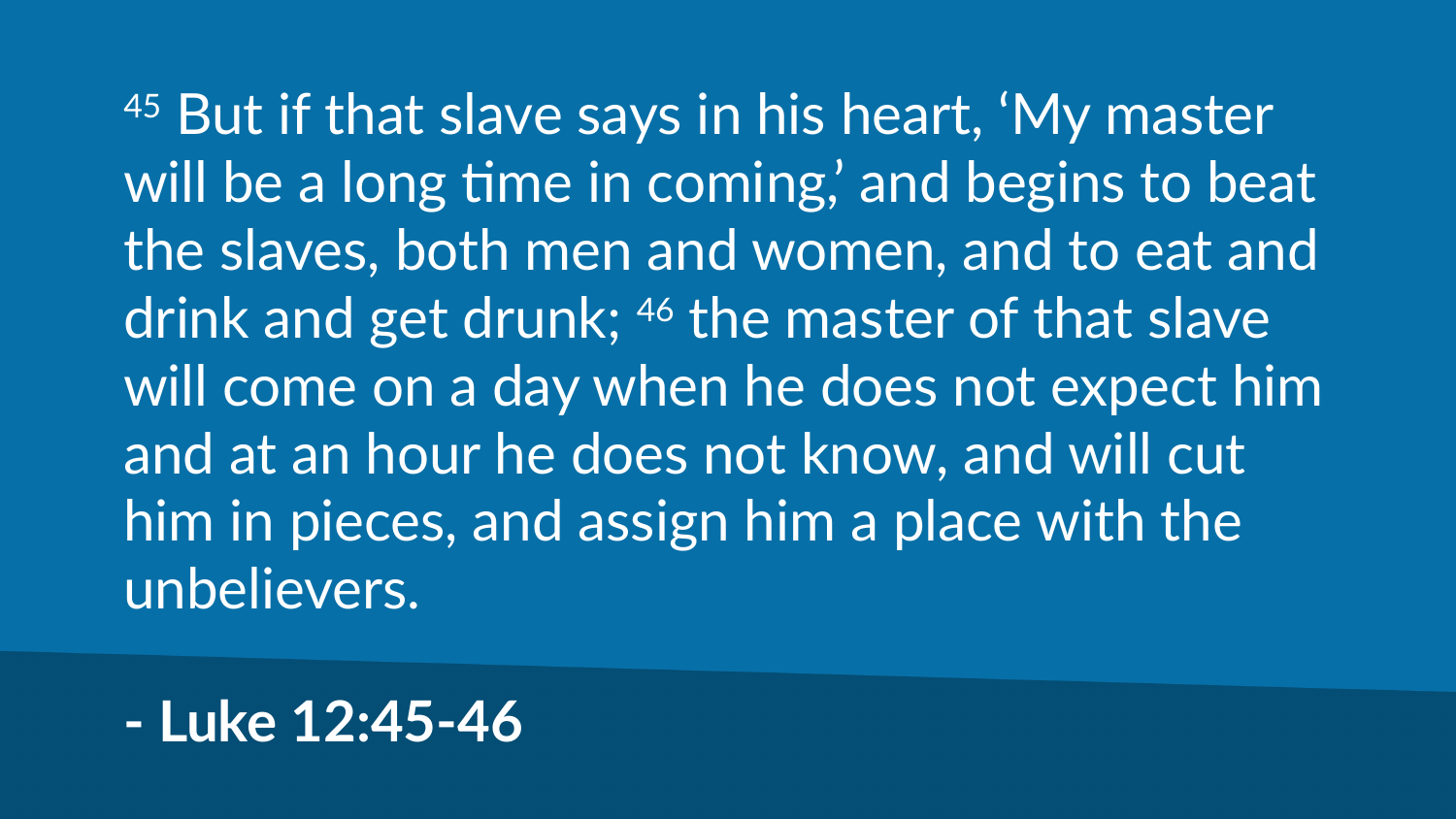

45 But if that slave says in his heart, ‘My master will be a long time in coming,’ and begins to beat the slaves, both men and women, and to eat and drink and get drunk; 46 the master of that slave will come on a day when he does not expect him and at an hour he does not know, and will cut him in pieces, and assign him a place with the unbelievers.
- Luke 12:45-46